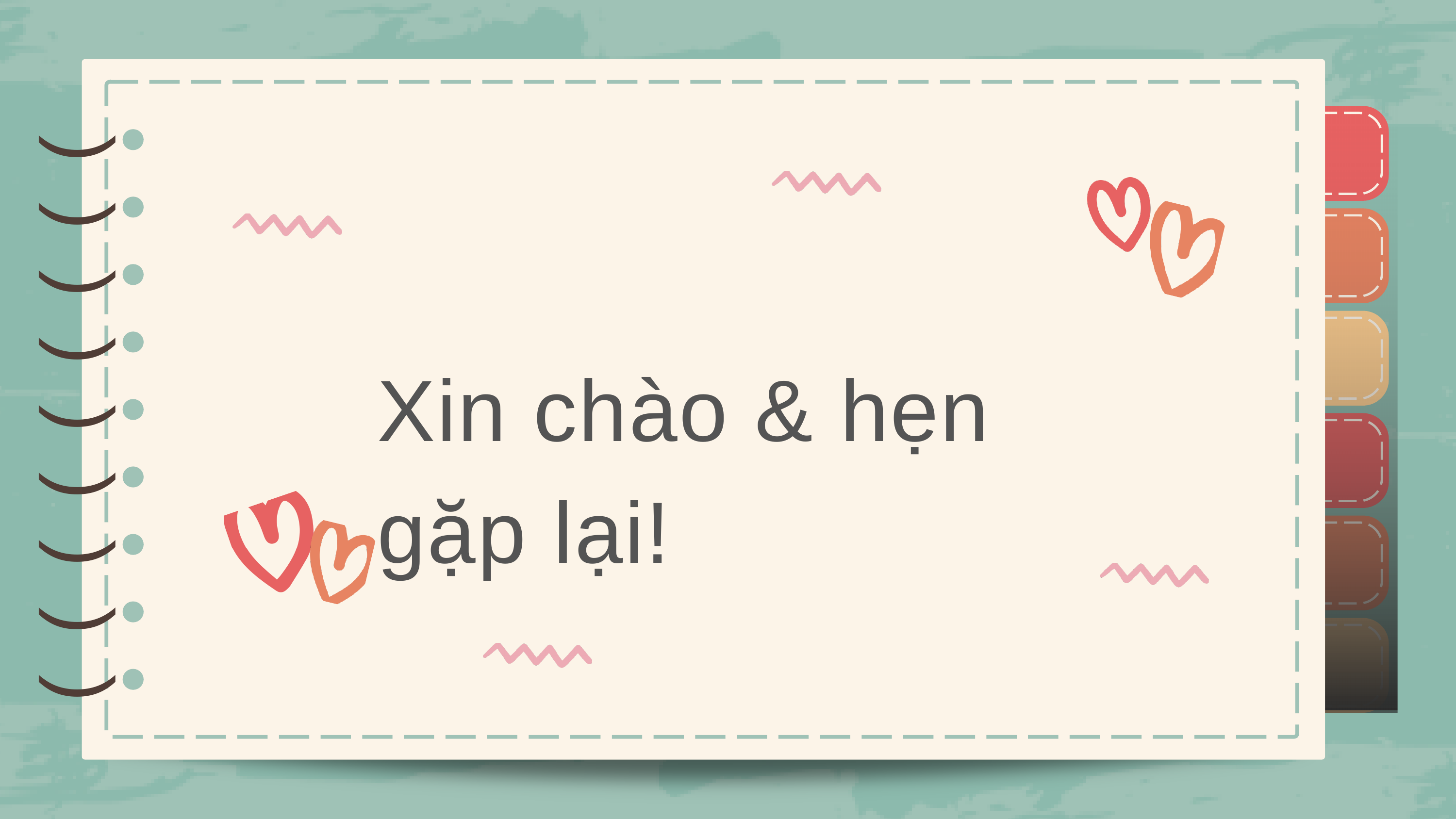

)
)
)
)
)
)
)
)
)

)
)
)
)
)
)
)
)
)

Xin chào & hẹn gặp lại!